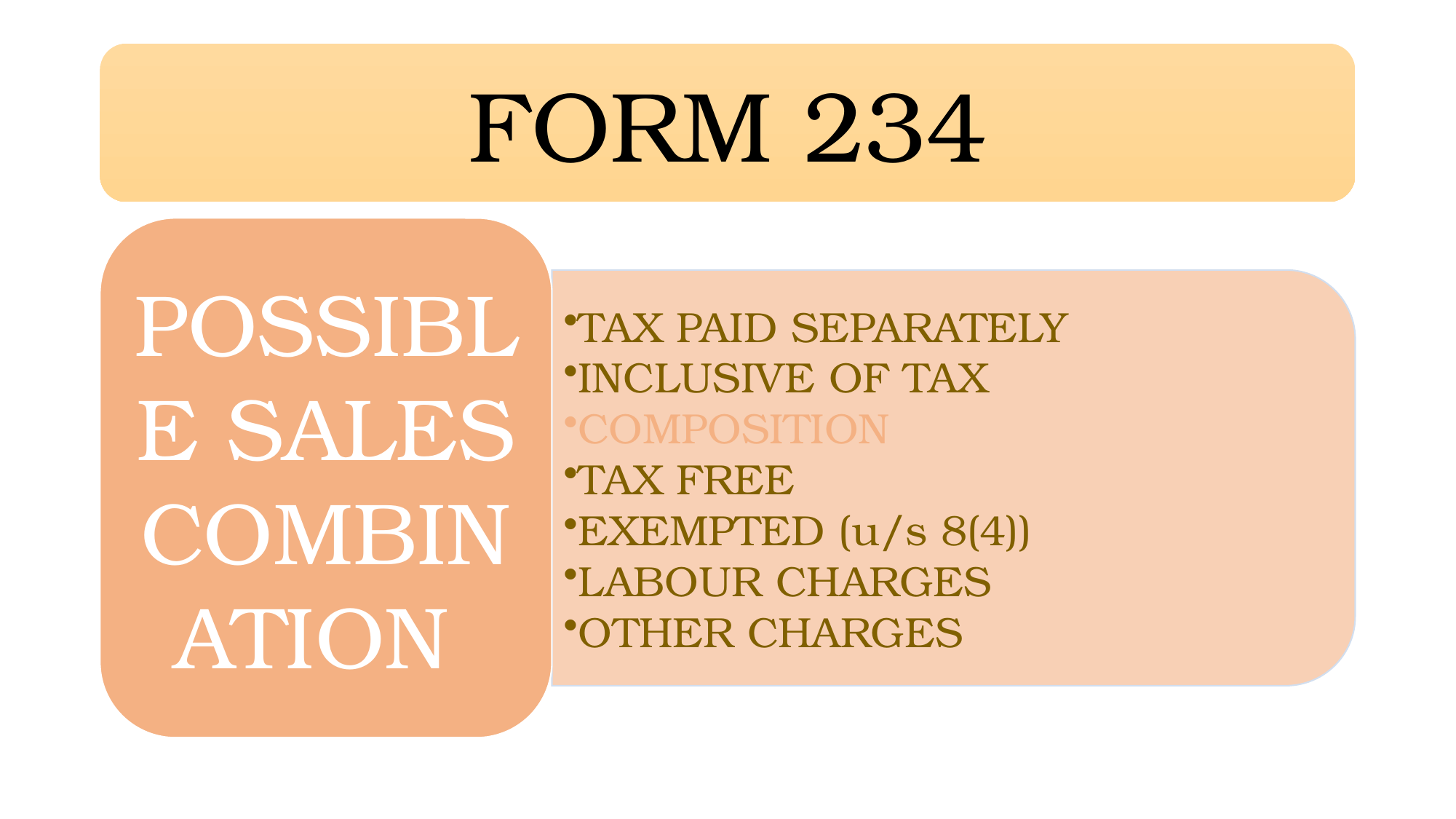

FORM 234
INCLUSIVE OF TAX
COMPOSITION
TAX FREE
EXEMPTED (u/s 8(4))
LABOUR CHARGES
OTHER CHARGES